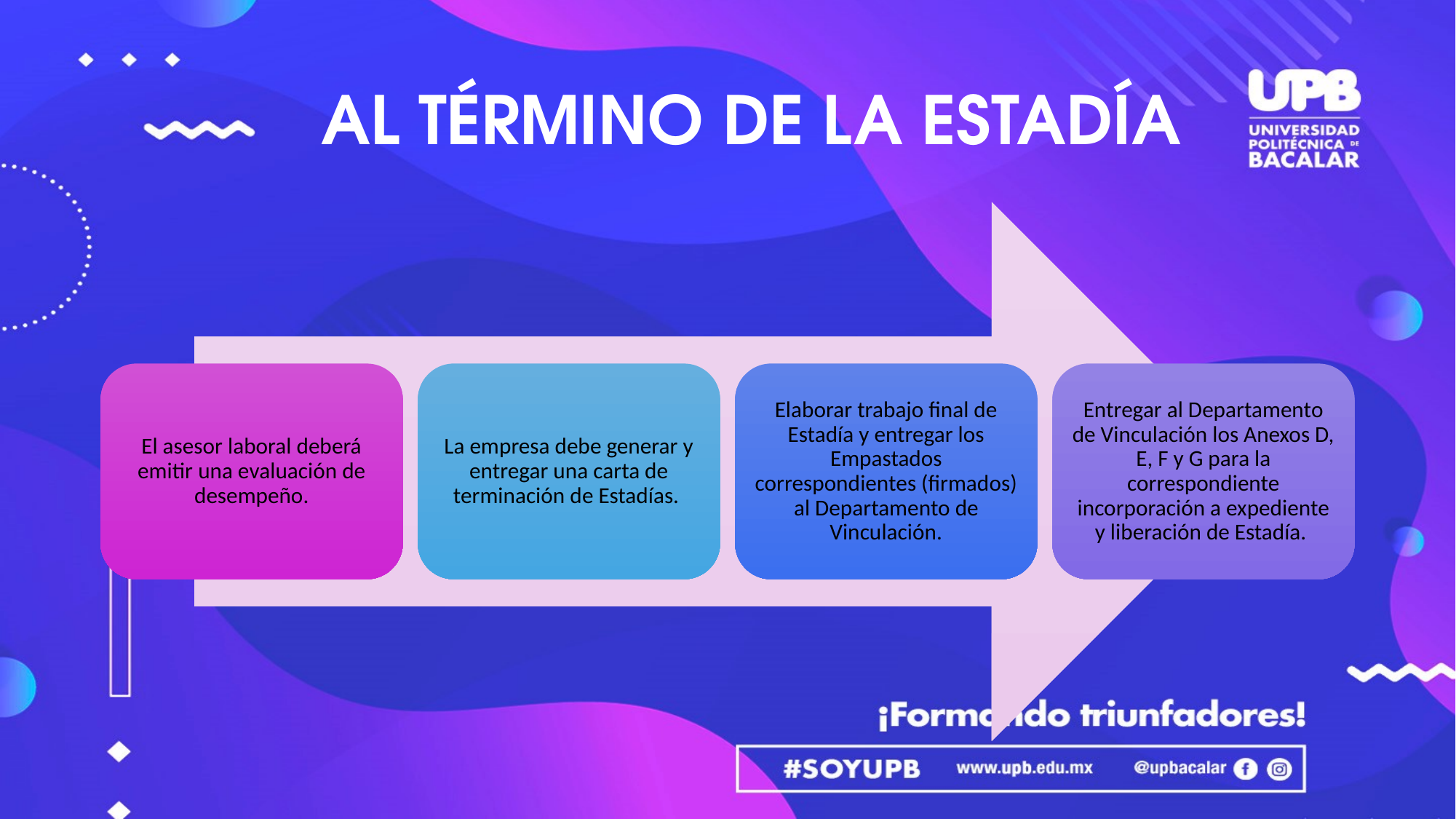

# AL TÉRMINO DE LA ESTADÍA

El asesor laboral deberá emitir una evaluación de desempeño.
La empresa debe generar y entregar una carta de terminación de Estadías.
Elaborar trabajo final de Estadía y entregar los Empastados correspondientes (firmados) al Departamento de Vinculación.
Entregar al Departamento de Vinculación los Anexos D, E, F y G para la correspondiente incorporación a expediente y liberación de Estadía.